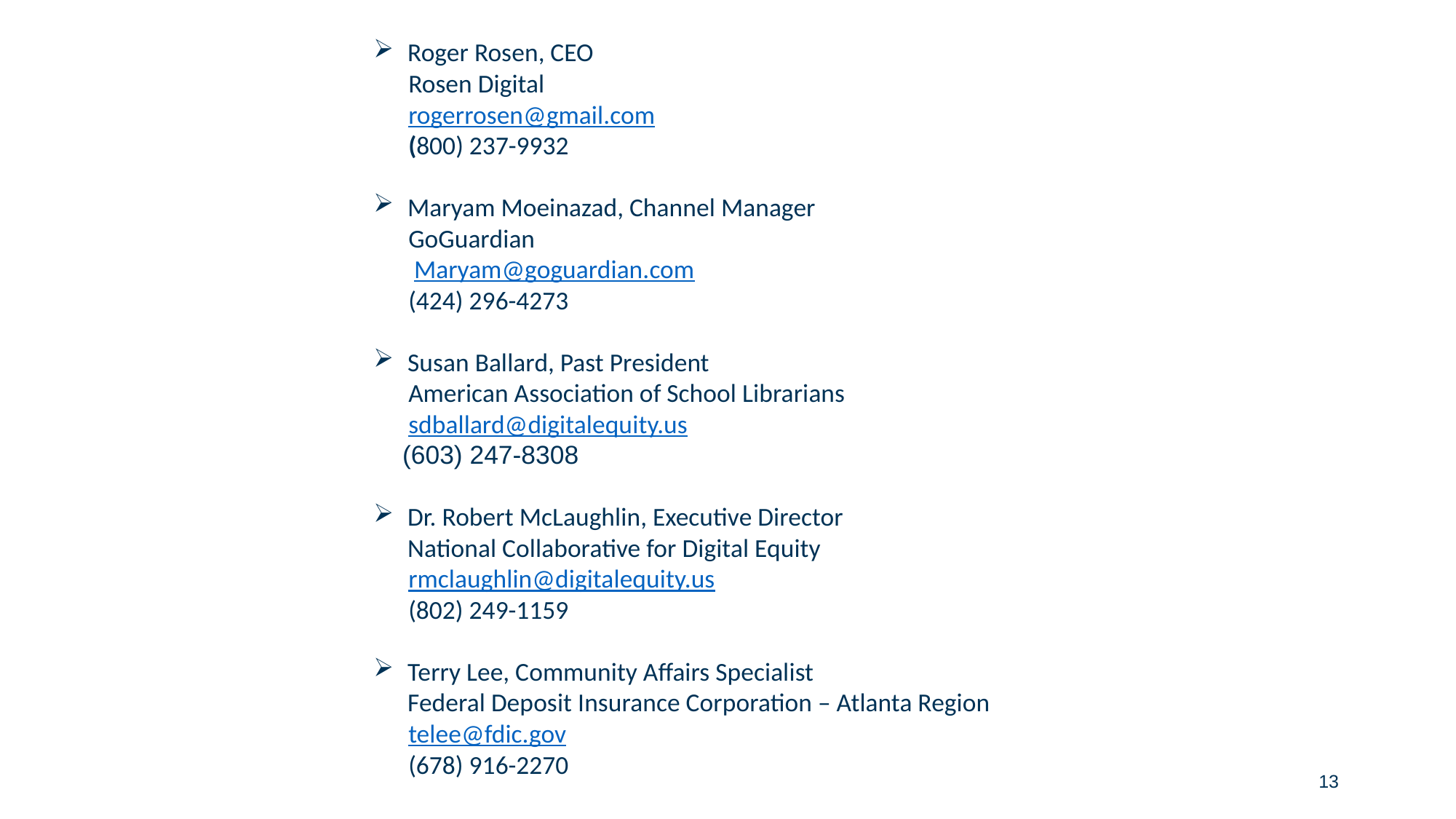

Roger Rosen, CEO
      Rosen Digital
      rogerrosen@gmail.com
      (800) 237-9932

Maryam Moeinazad, Channel Manager
      GoGuardian
       Maryam@goguardian.com
      (424) 296-4273

Susan Ballard, Past President
      American Association of School Librarians
      sdballard@digitalequity.us
     (603) 247-8308

Dr. Robert McLaughlin, Executive Director
National Collaborative for Digital Equity
      rmclaughlin@digitalequity.us
      (802) 249-1159

Terry Lee, Community Affairs Specialist
Federal Deposit Insurance Corporation – Atlanta Region
      telee@fdic.gov
      (678) 916-2270
13